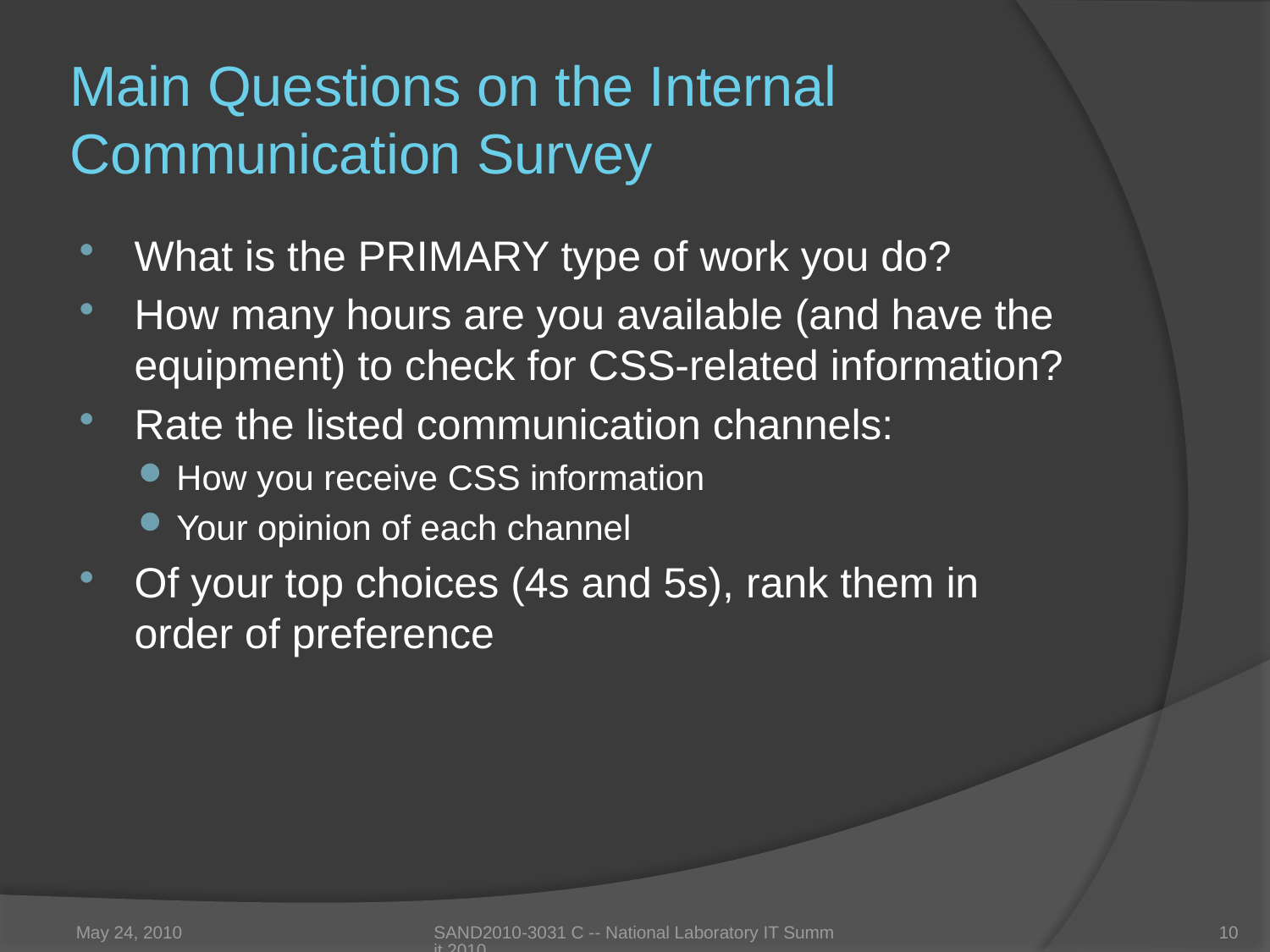

# Main Questions on the Internal Communication Survey
What is the PRIMARY type of work you do?
How many hours are you available (and have the equipment) to check for CSS-related information?
Rate the listed communication channels:
How you receive CSS information
Your opinion of each channel
Of your top choices (4s and 5s), rank them in order of preference
May 24, 2010
SAND2010-3031 C -- National Laboratory IT Summit 2010
10